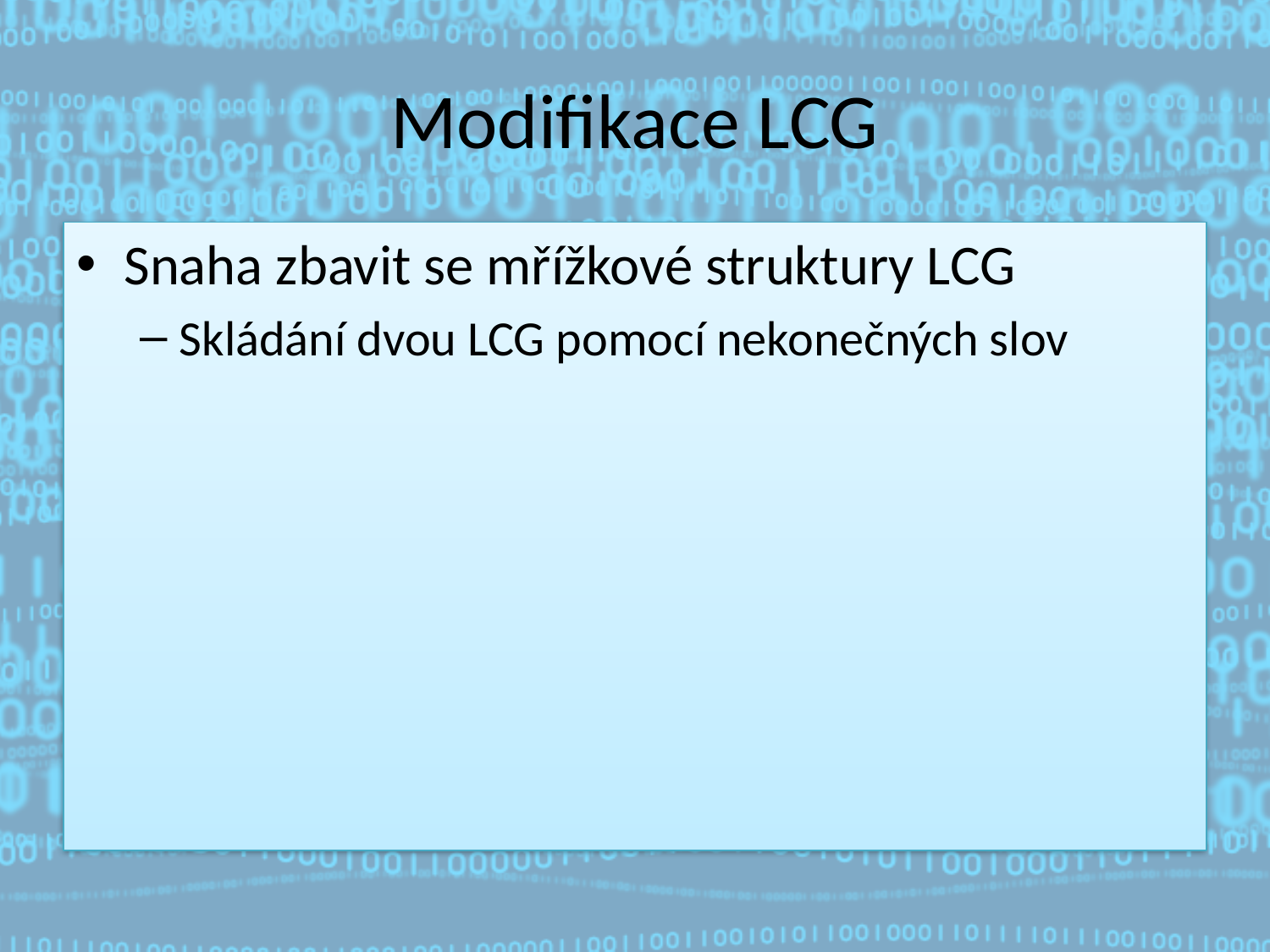

# Modifikace LCG
Snaha zbavit se mřížkové struktury LCG
Skládání dvou LCG pomocí nekonečných slov